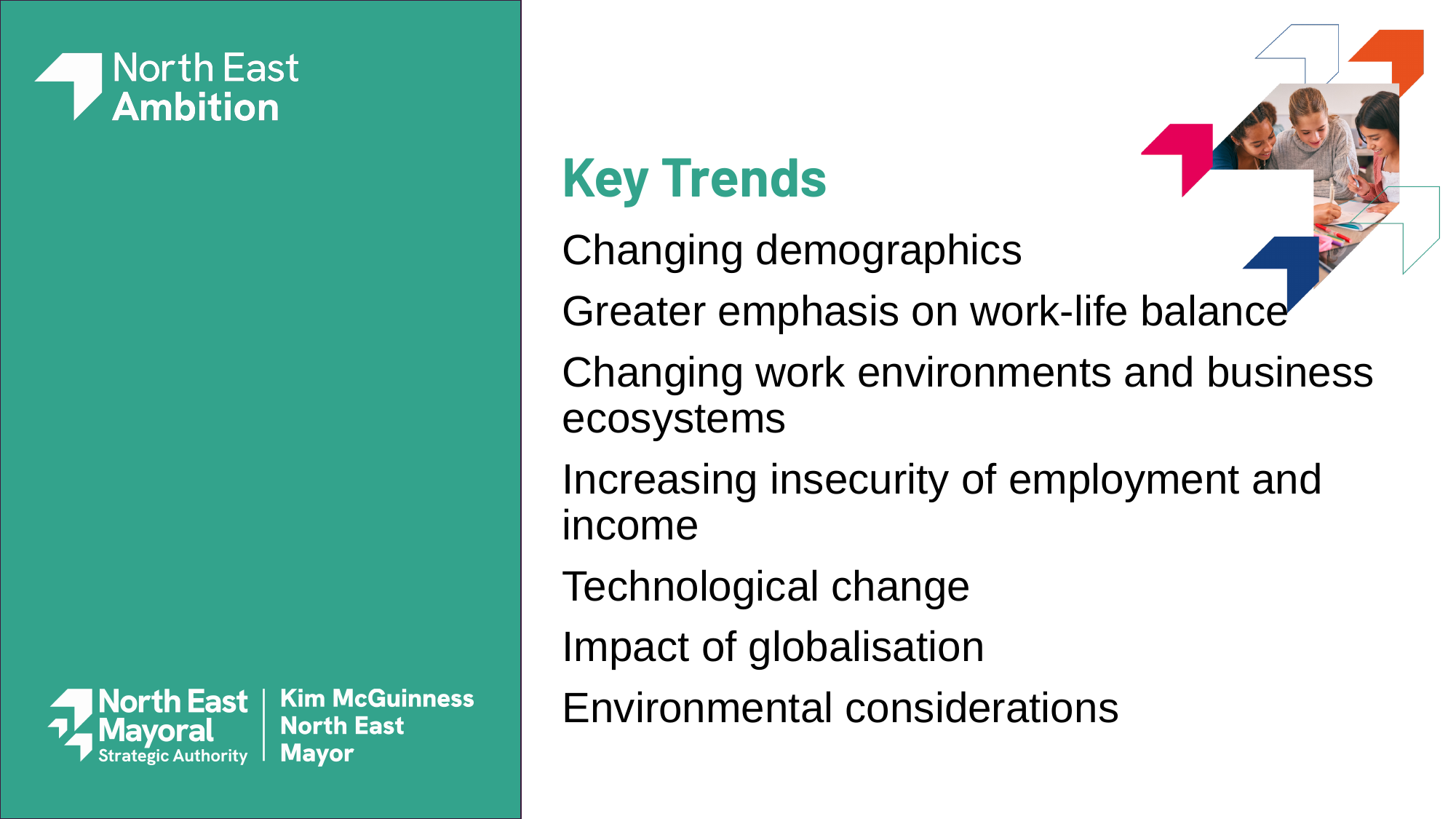

# Key Trends
Changing demographics
Greater emphasis on work-life balance
Changing work environments and business ecosystems
Increasing insecurity of employment and income
Technological change
Impact of globalisation
Environmental considerations